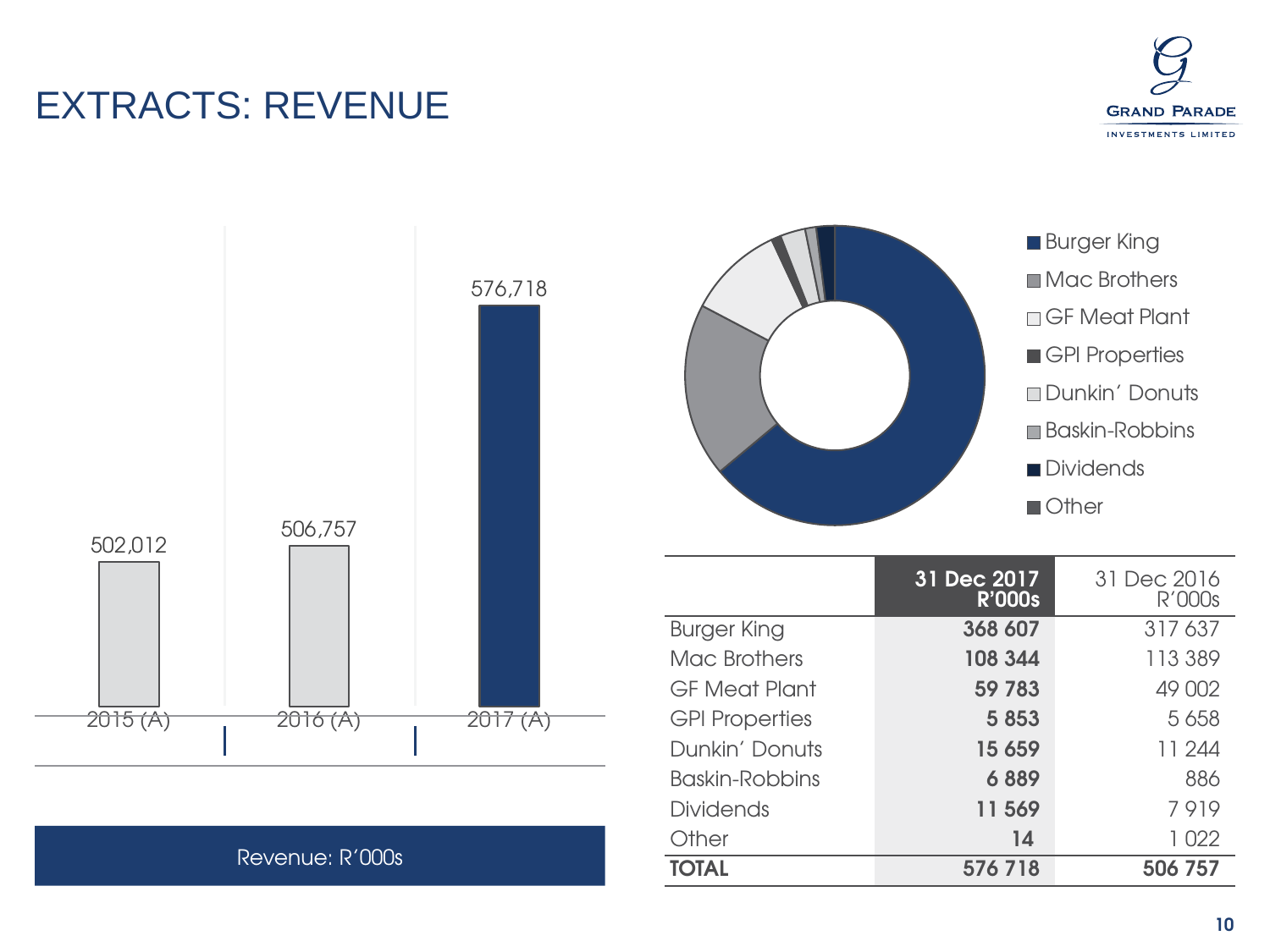

# EXTRACTS: REVENUE

### Chart

| Category | Sales |
|---|---|
| Burger King | 368607.0 |
| Mac Brothers | 108344.0 |
| GF Meat Plant | 59783.0 |
| GPI Properties | 5853.0 |
| Dunkin’ Donuts | 15659.0 |
| Baskin-Robbins | 6889.0 |
| Dividends | 11569.0 |
| Other | 14.0 |

### Chart

| Category | Revenue |
|---|---|
| 2015 (A) | 502012.0 |
| 2016 (A) | 506757.0 |
| 2017 (A) | 576718.0 |
|  | 31 Dec 2017 R’000s | 31 Dec 2016 R’000s |
| --- | --- | --- |
| Burger King | 368 607 | 317 637 |
| Mac Brothers | 108 344 | 113 389 |
| GF Meat Plant | 59 783 | 49 002 |
| GPI Properties | 5 853 | 5 658 |
| Dunkin’ Donuts | 15 659 | 11 244 |
| Baskin-Robbins | 6 889 | 886 |
| Dividends | 11 569 | 7 919 |
| Other | 14 | 1 022 |
| TOTAL | 576 718 | 506 757 |
Revenue: R’000s